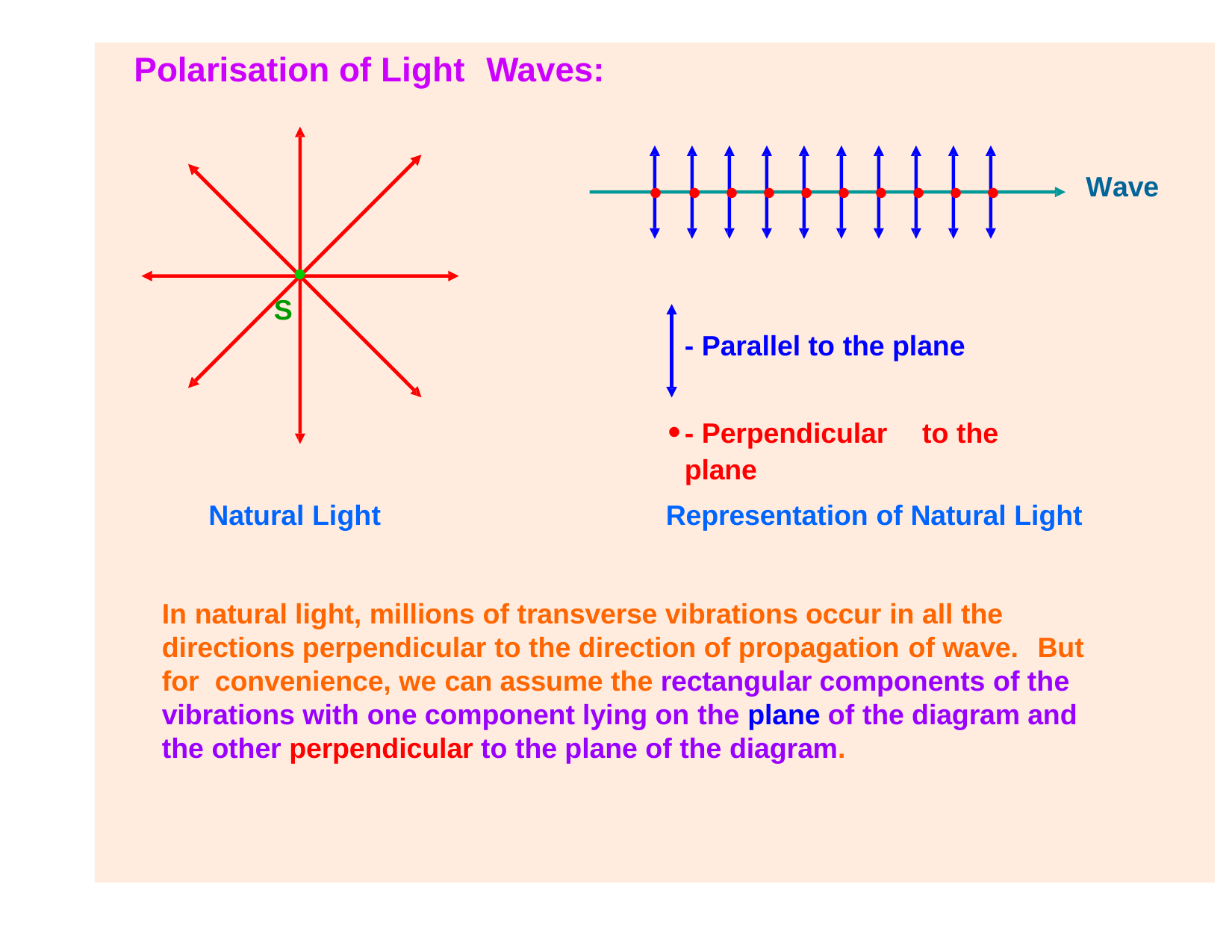

# Polarisation of Light	Waves:

•	•	•	•	•	•	•	•	•	•
Wave

•
S

- Parallel to the plane
- Perpendicular	to the plane
Natural Light
Representation of Natural Light
In natural light, millions of transverse vibrations occur in all the  directions perpendicular to the direction of propagation of wave.	But for  convenience, we can assume the rectangular components of the  vibrations with one component lying on the plane of the diagram and  the other perpendicular to the plane of the diagram.